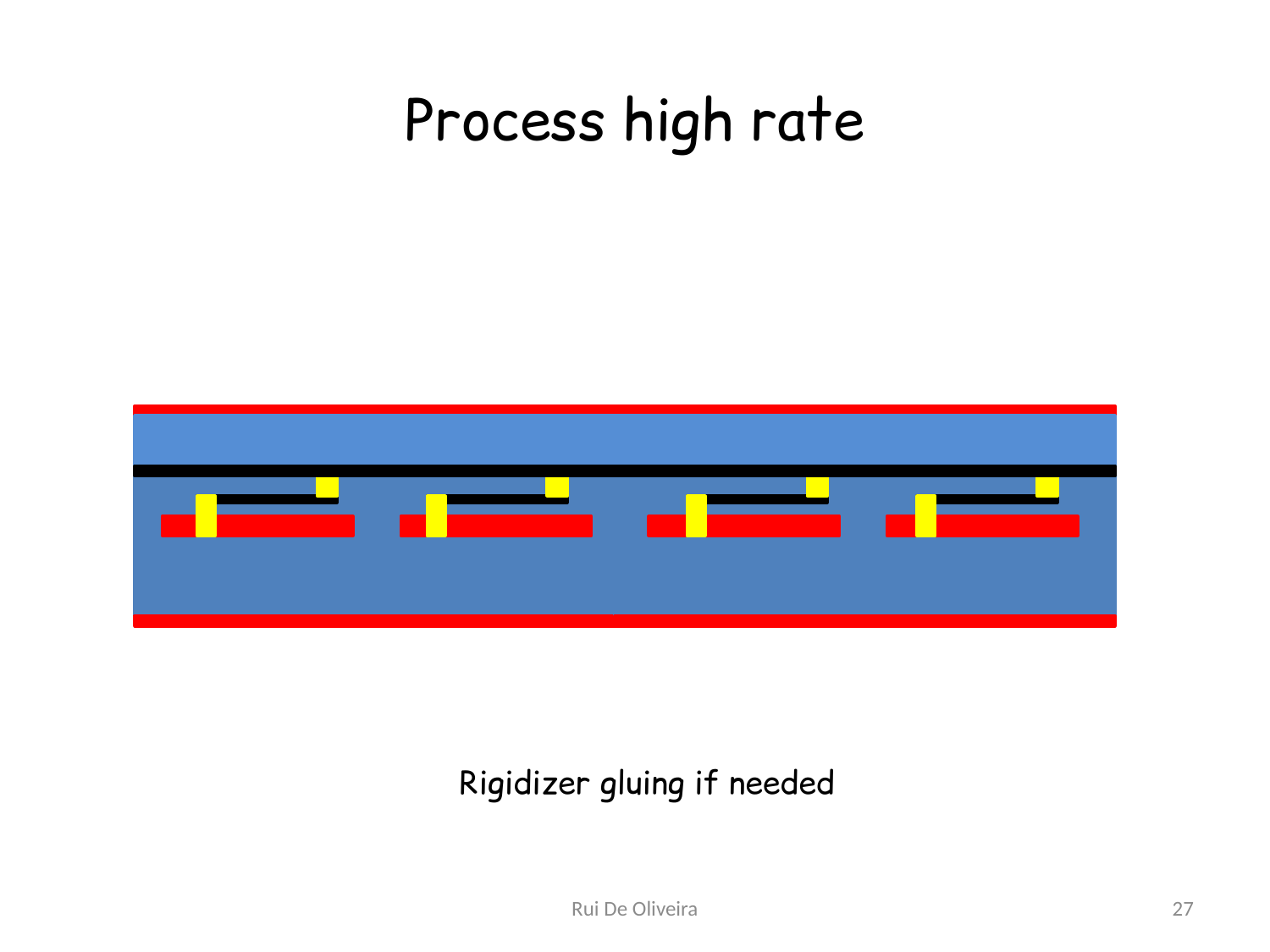

# Process high rate

Rigidizer gluing if needed
Rui De Oliveira
27